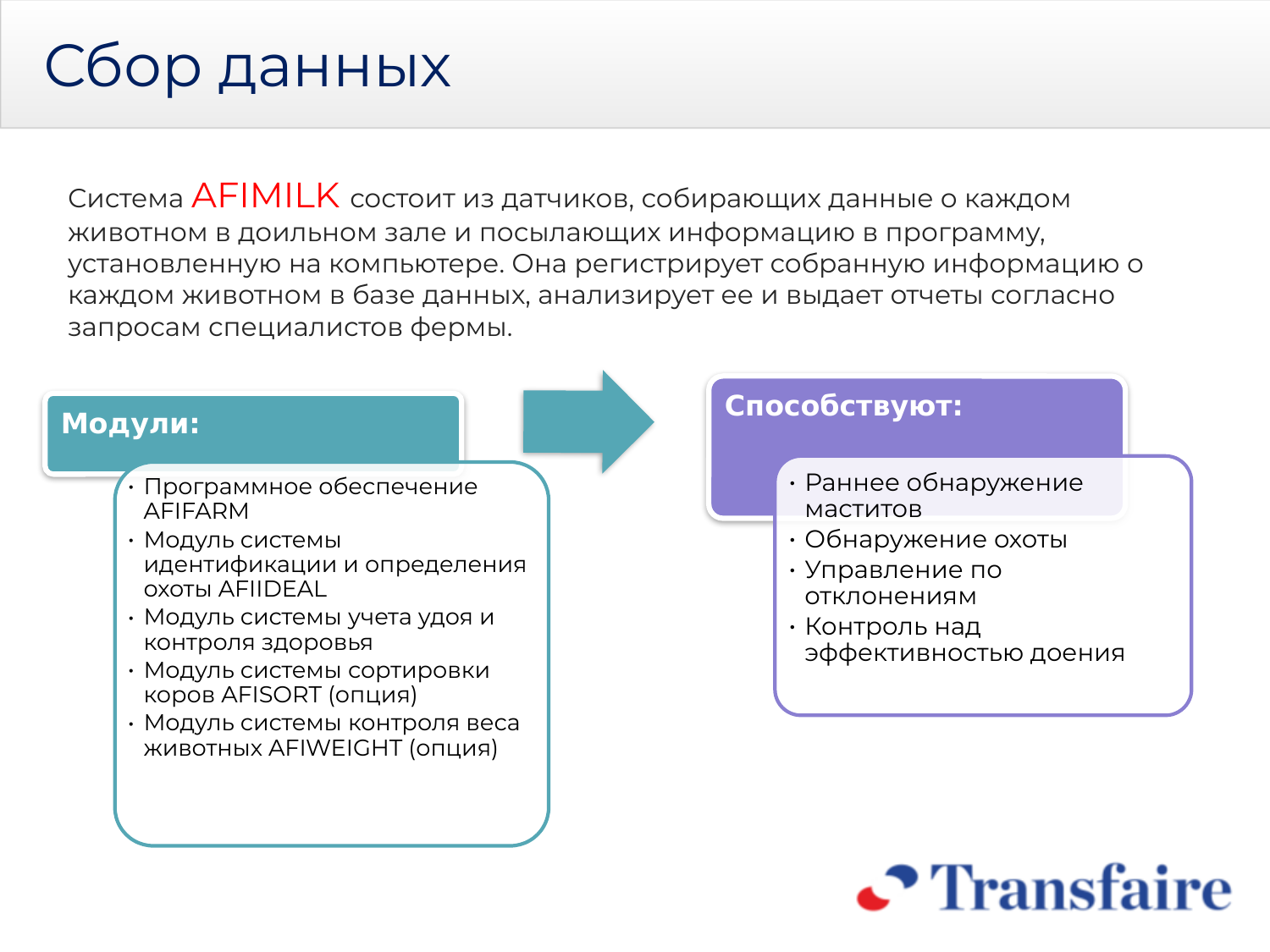

Сбор данных

Система AFIMILK состоит из датчиков, собирающих данные о каждом животном в доильном зале и посылающих информацию в программу, установленную на компьютере. Она регистрирует собранную информацию о каждом животном в базе данных, анализирует ее и выдает отчеты согласно запросам специалистов фермы.

Способствуют:

Модули:

Раннее обнаружение маститов
Обнаружение охоты
Управление по отклонениям
Контроль над эффективностью доения

Программное обеспечение AFIFARM
Модуль системы идентификации и определения охоты AFIIDEAL
Модуль системы учета удоя и контроля здоровья
Модуль системы сортировки коров AFISORT (опция)
Модуль системы контроля веса животных AFIWEIGHT (опция)